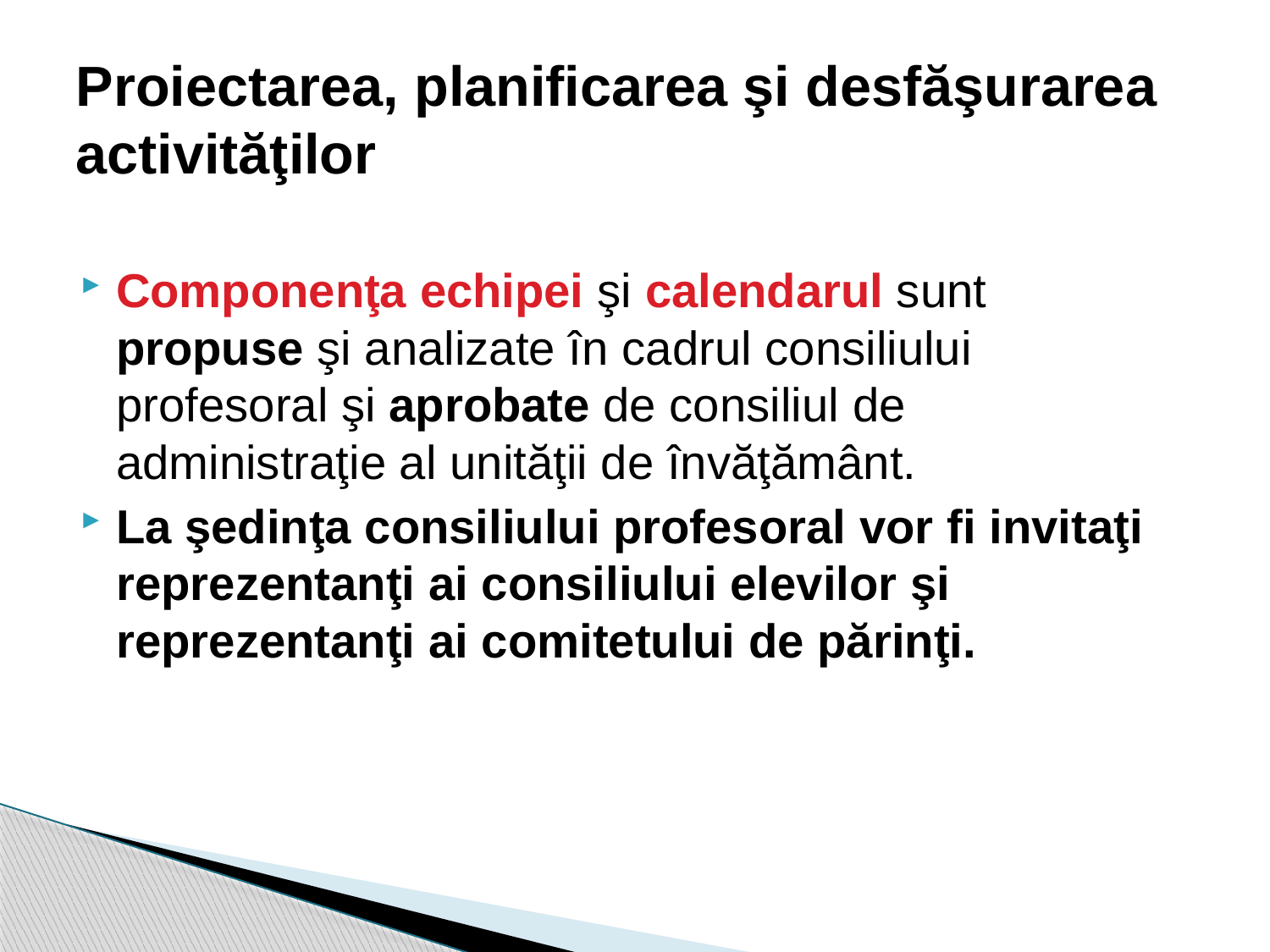

# Proiectarea, planificarea şi desfăşurarea activităţilor
Componenţa echipei şi calendarul sunt propuse şi analizate în cadrul consiliului profesoral şi aprobate de consiliul de administraţie al unităţii de învăţământ.
La şedinţa consiliului profesoral vor fi invitaţi reprezentanţi ai consiliului elevilor şi reprezentanţi ai comitetului de părinţi.